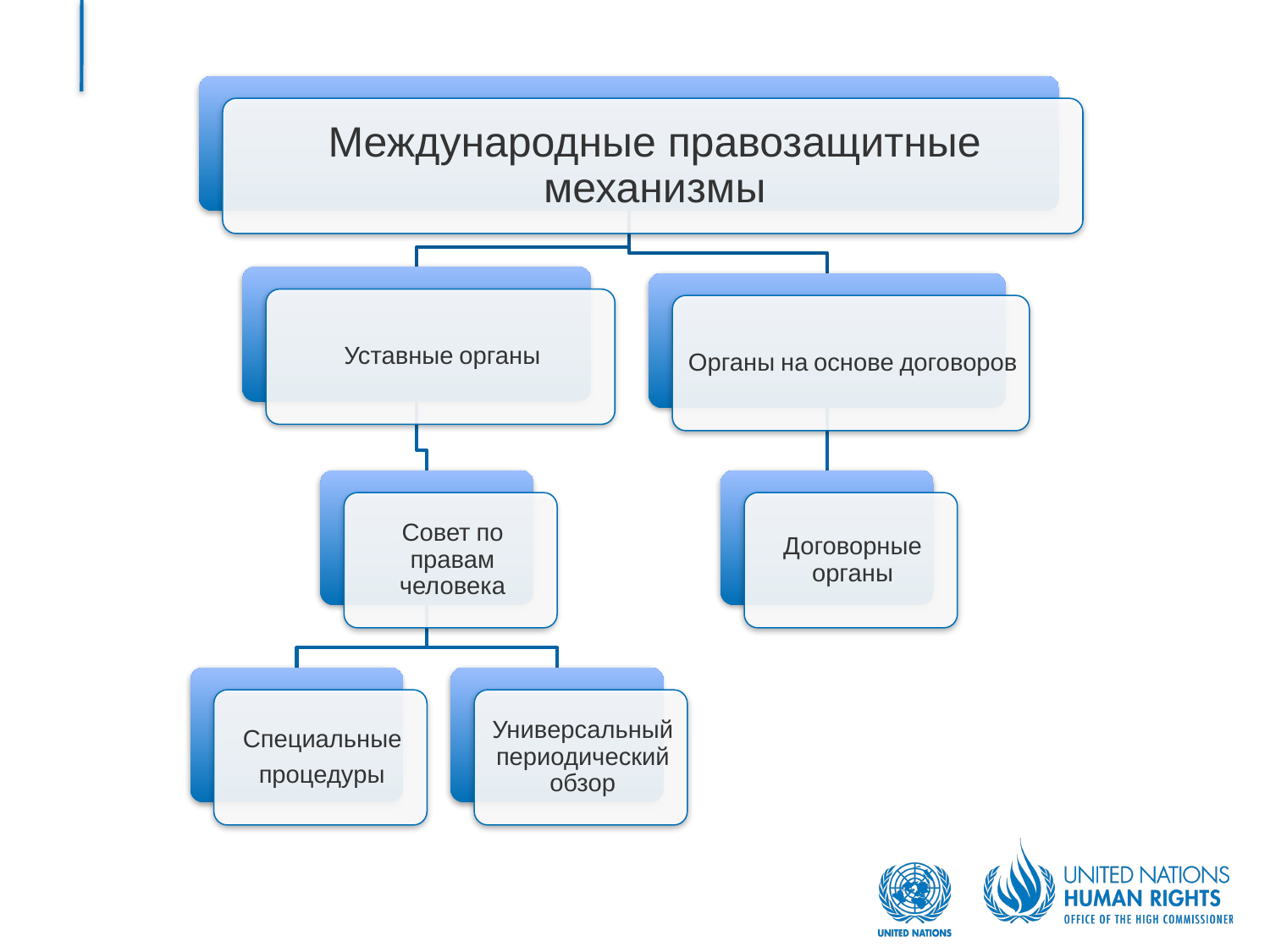

Международные правозащитные механизмы
Уставные органы
Совет по правам человека
Специальные
процедуры
Универсальный периодический обзор
Органы на основе договоров
Договорные органы